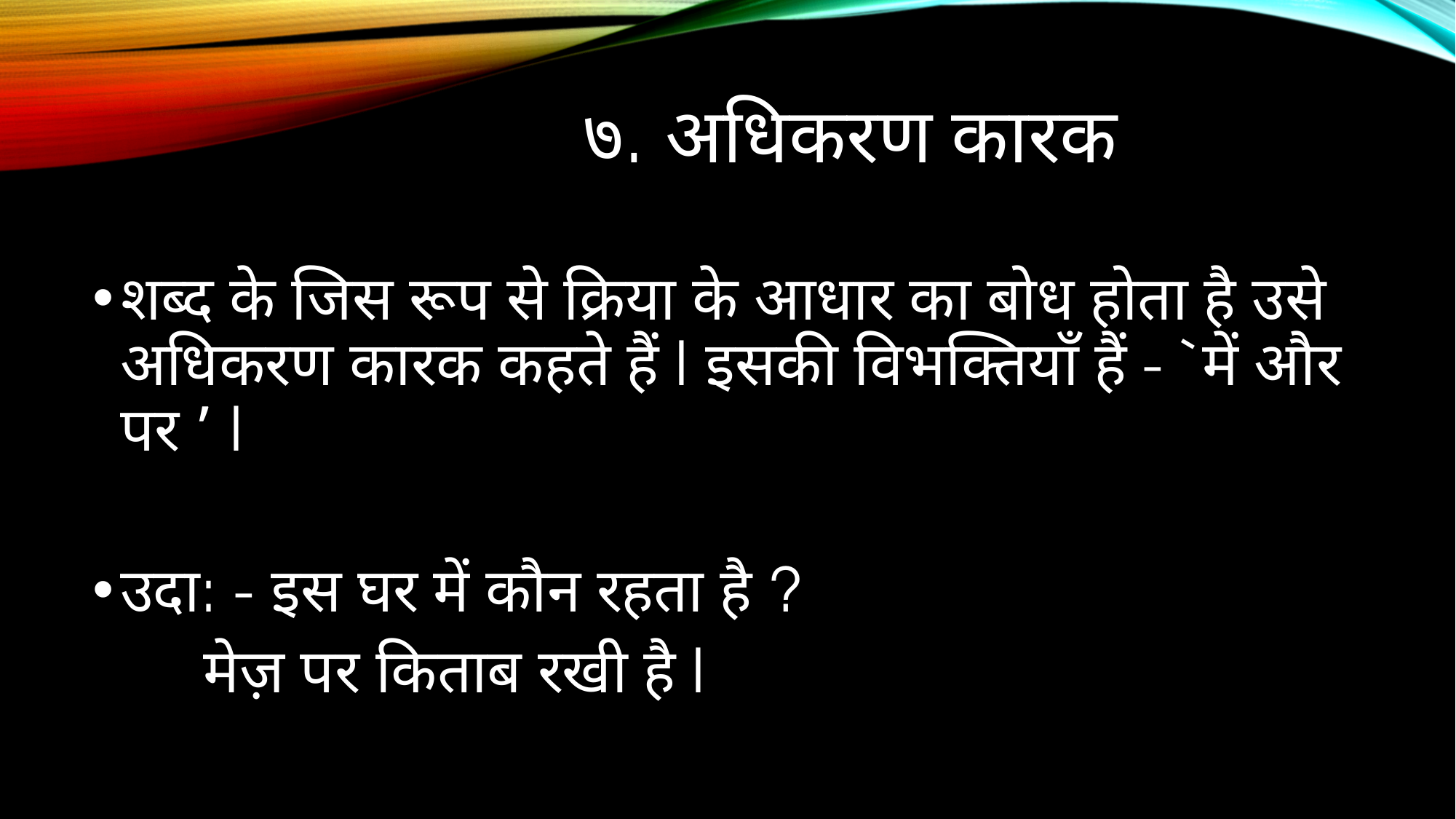

# ७. अधिकरण कारक
शब्द के जिस रूप से क्रिया के आधार का बोध होता है उसे अधिकरण कारक कहते हैं I इसकी विभक्तियाँ हैं - `में और पर ’ I

उदा: - इस घर में कौन रहता है ?
       मेज़ पर किताब रखी है I